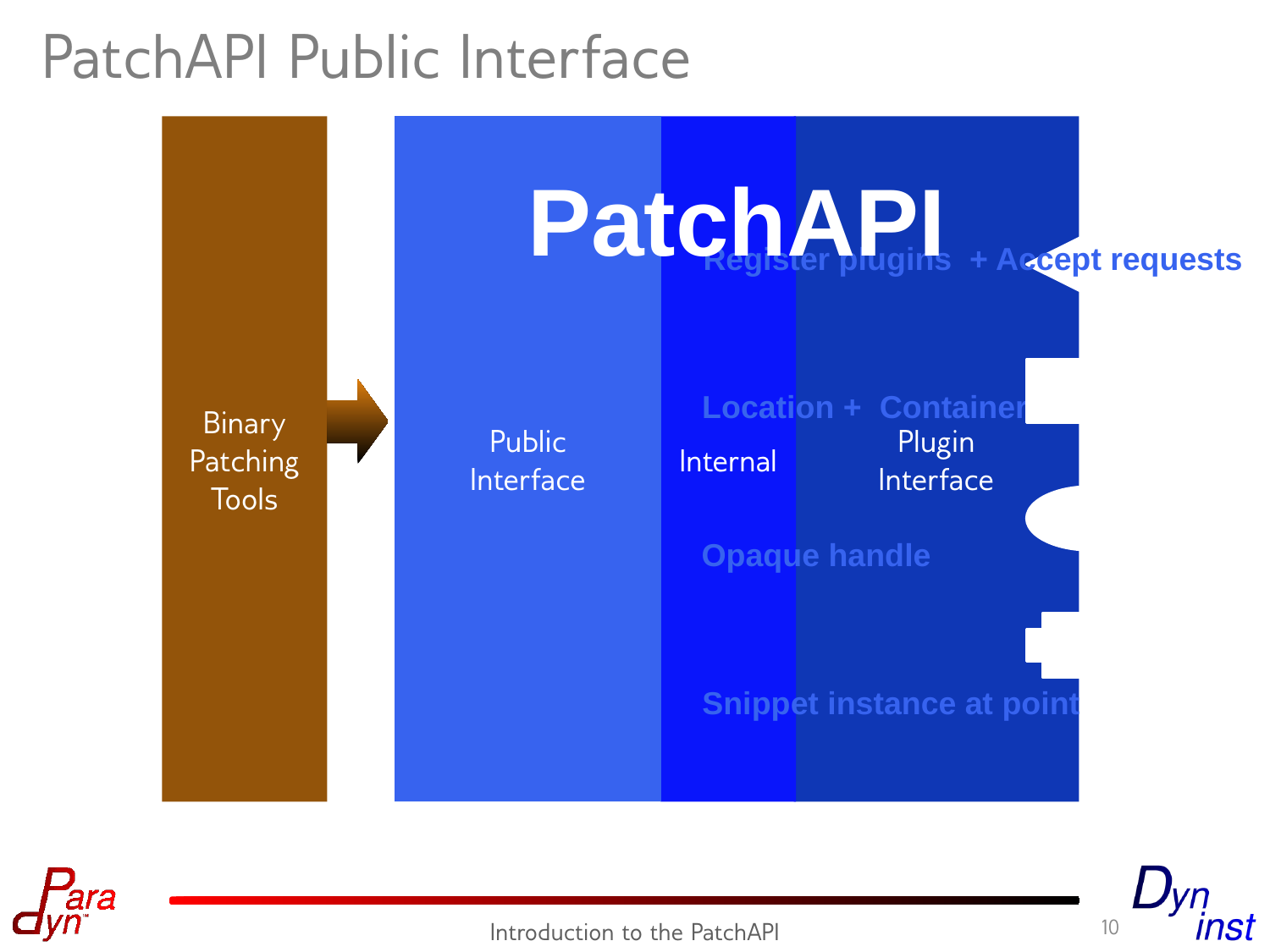

# PatchAPI Public Interface
Public
Interface
Binary Patching
Tools

Internal
Plugin
Interface
PatchAPI
PatchMgr
Point
Snippet
Instance
Register plugins  + Accept requests

Location +  Container
Opaque handle
Snippet instance at point
10
Introduction to the PatchAPI